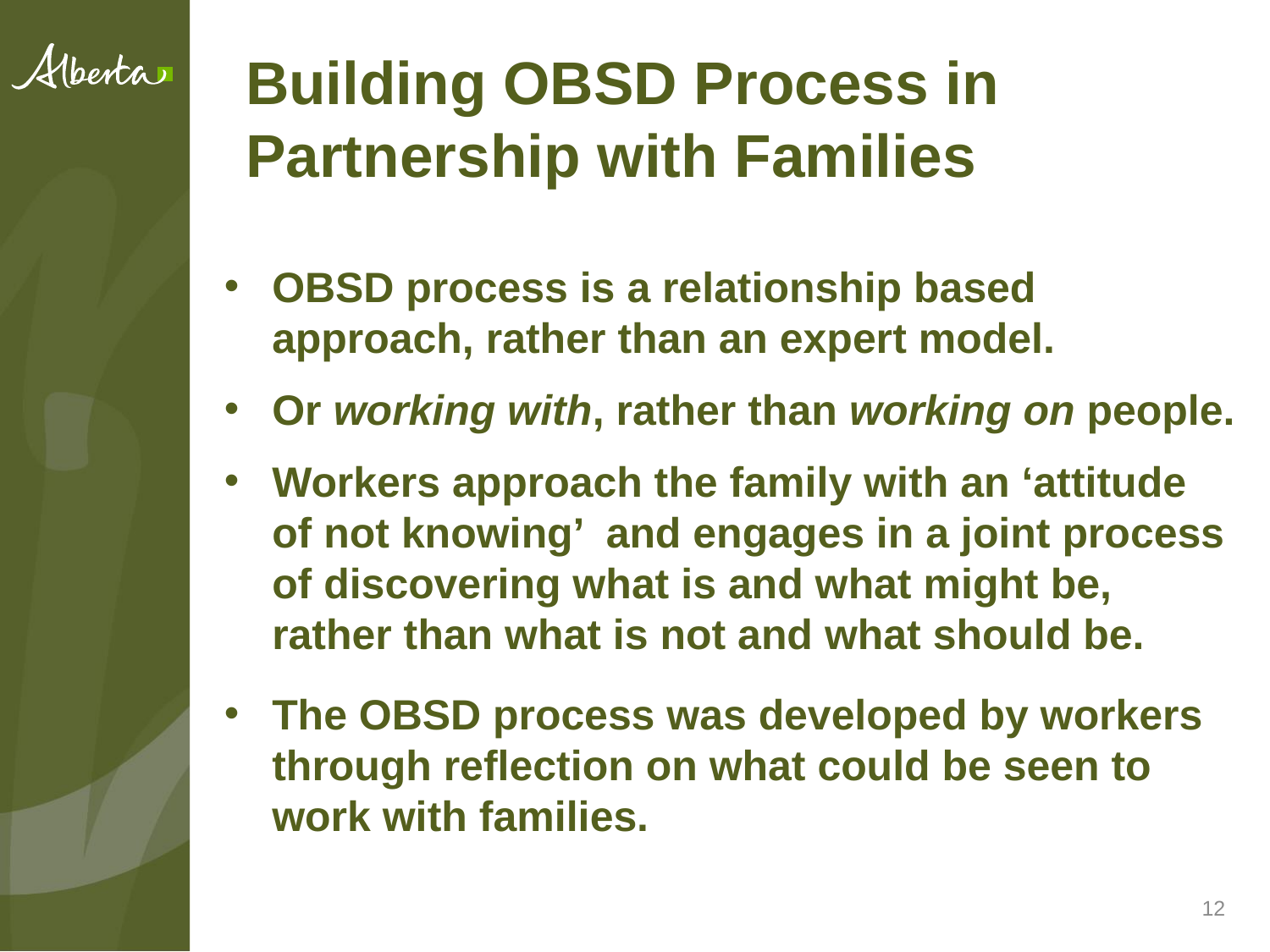

# Building OBSD Process in Partnership with Families
OBSD process is a relationship based approach, rather than an expert model.
Or working with, rather than working on people.
Workers approach the family with an ‘attitude of not knowing’  and engages in a joint process of discovering what is and what might be, rather than what is not and what should be.
The OBSD process was developed by workers through reflection on what could be seen to work with families.

12